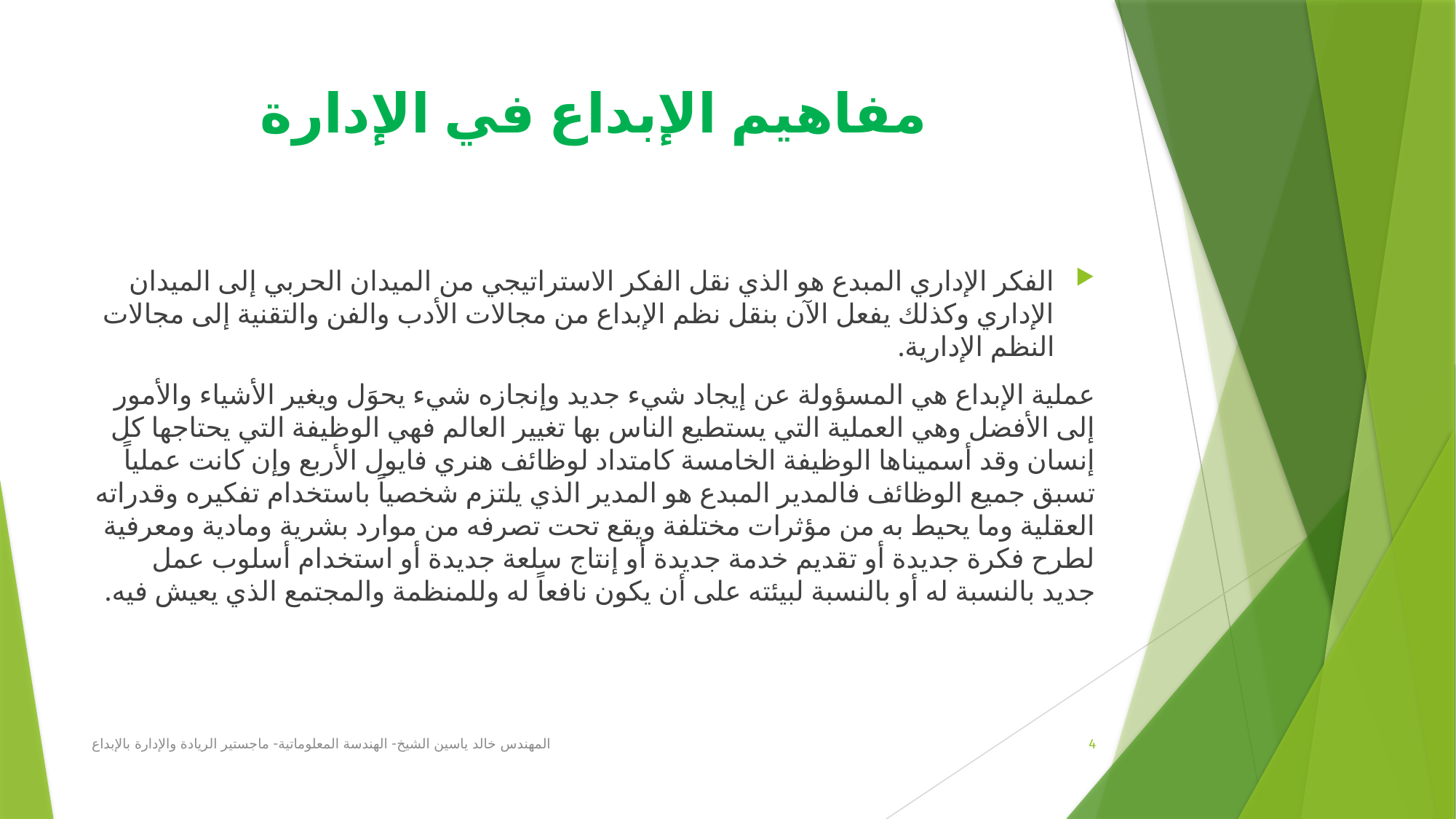

# مفاهيم الإبداع في الإدارة
الفكر الإداري المبدع هو الذي نقل الفكر الاستراتيجي من الميدان الحربي إلى الميدان الإداري وكذلك يفعل الآن بنقل نظم الإبداع من مجالات الأدب والفن والتقنية إلى مجالات النظم الإدارية.
عملية الإبداع هي المسؤولة عن إيجاد شيء جديد وإنجازه شيء يحوَل ويغير الأشياء والأمور إلى الأفضل وهي العملية التي يستطيع الناس بها تغيير العالم فهي الوظيفة التي يحتاجها كل إنسان وقد أسميناها الوظيفة الخامسة كامتداد لوظائف هنري فايول الأربع وإن كانت عملياً تسبق جميع الوظائف فالمدير المبدع هو المدير الذي يلتزم شخصياً باستخدام تفكيره وقدراته العقلية وما يحيط به من مؤثرات مختلفة ويقع تحت تصرفه من موارد بشرية ومادية ومعرفية لطرح فكرة جديدة أو تقديم خدمة جديدة أو إنتاج سلعة جديدة أو استخدام أسلوب عمل جديد بالنسبة له أو بالنسبة لبيئته على أن يكون نافعاً له وللمنظمة والمجتمع الذي يعيش فيه.
المهندس خالد ياسين الشيخ- الهندسة المعلوماتية- ماجستير الريادة والإدارة بالإبداع
4